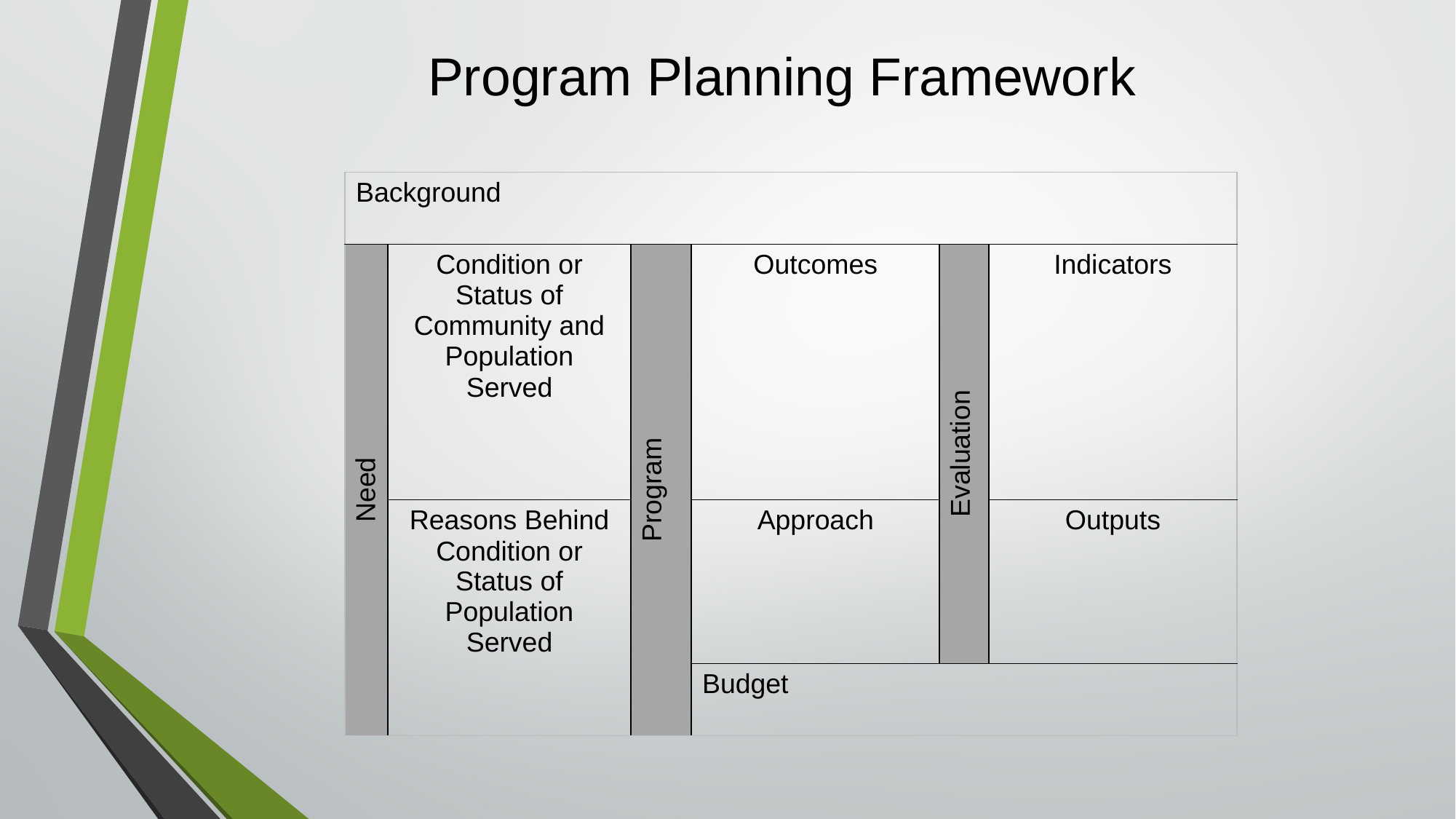

# Program Planning Framework
| Background |  |  |  |  |  |
| --- | --- | --- | --- | --- | --- |
| Need | Condition or Status of Community and Population Served | Program | Outcomes | Evaluation | Indicators |
|  | Reasons Behind Condition or Status of Population Served |  | Approach |  | Outputs |
|  |  |  | Budget |  |  |